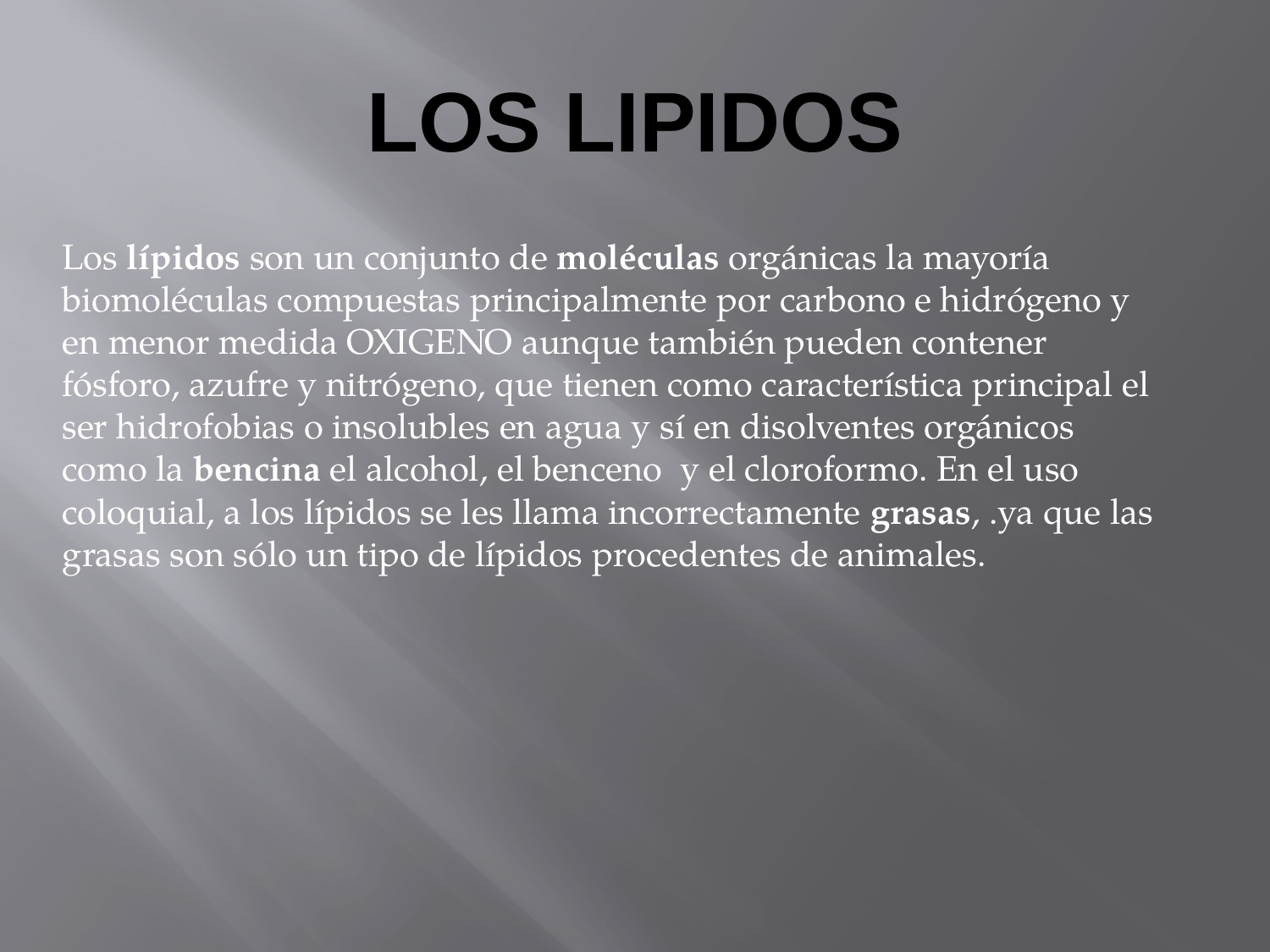

# LOS LIPIDOS
Los lípidos son un conjunto de moléculas orgánicas la mayoría biomoléculas compuestas principalmente por carbono e hidrógeno y en menor medida OXIGENO aunque también pueden contener fósforo, azufre y nitrógeno, que tienen como característica principal el ser hidrofobias o insolubles en agua y sí en disolventes orgánicos como la bencina el alcohol, el benceno  y el cloroformo. En el uso coloquial, a los lípidos se les llama incorrectamente grasas, .ya que las grasas son sólo un tipo de lípidos procedentes de animales.